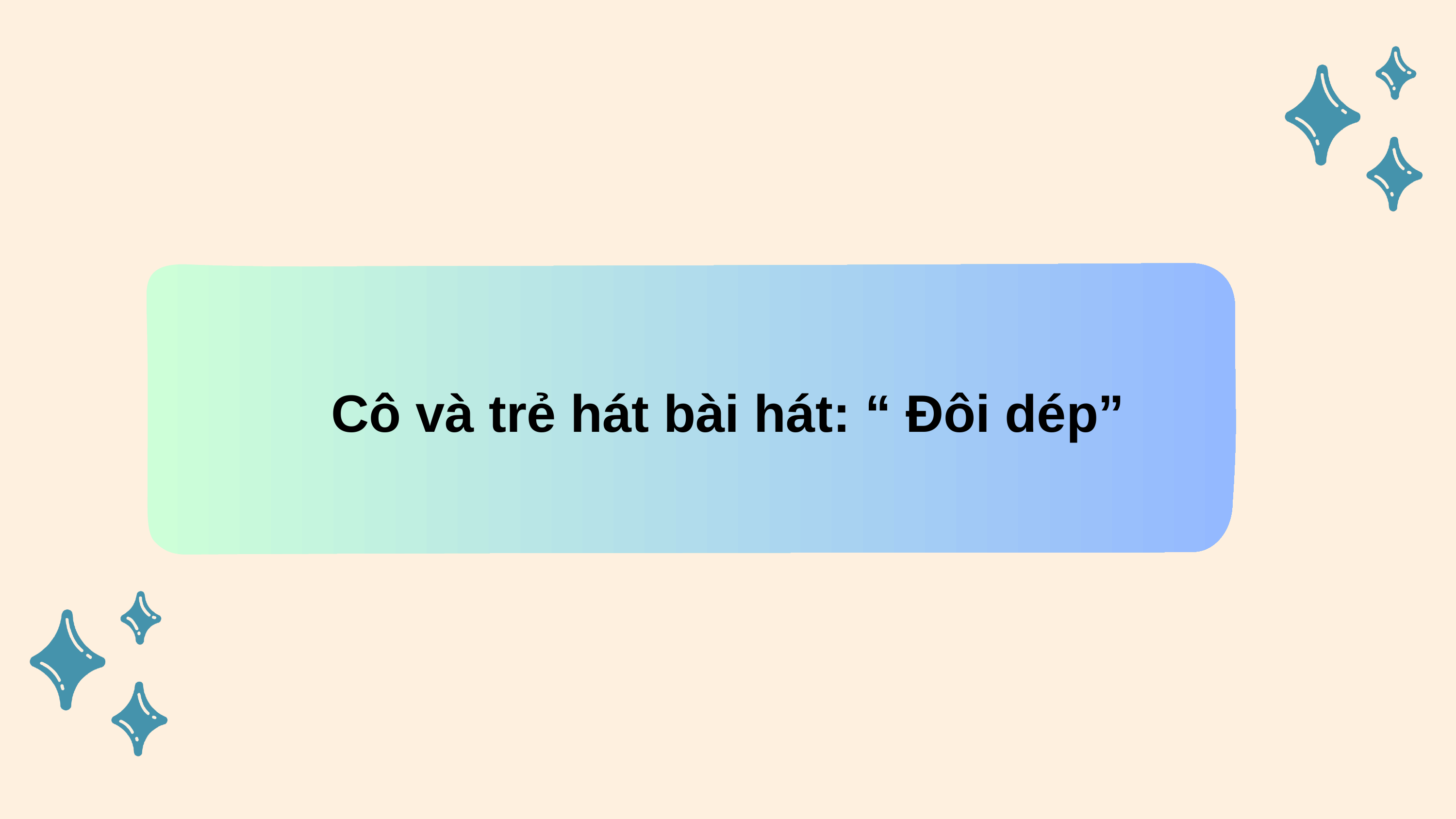

Cô và trẻ hát bài hát: “ Đôi dép”